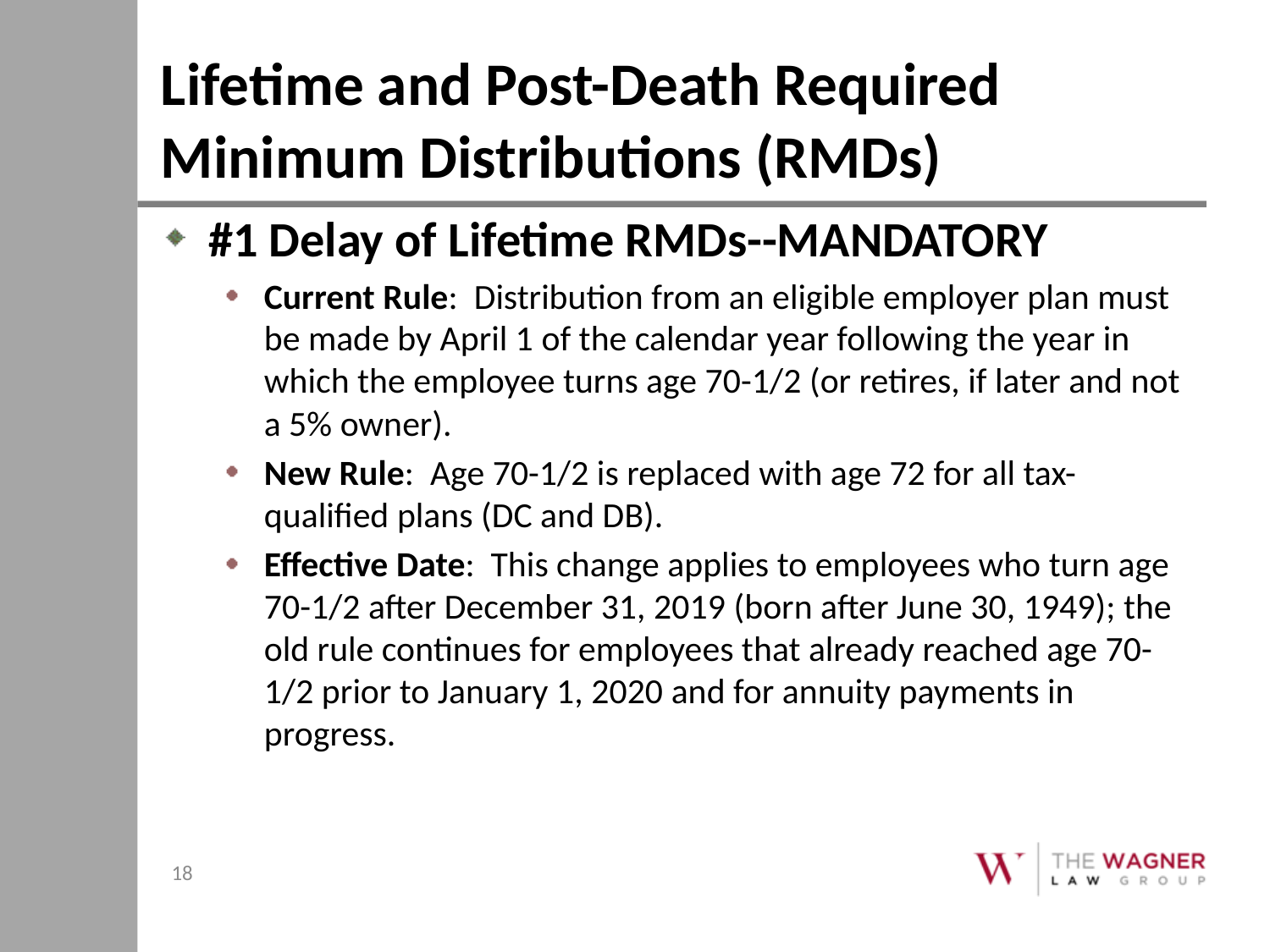

# Lifetime and Post-Death Required Minimum Distributions (RMDs)
#1 Delay of Lifetime RMDs--MANDATORY
Current Rule:  Distribution from an eligible employer plan must be made by April 1 of the calendar year following the year in which the employee turns age 70-1/2 (or retires, if later and not a 5% owner).
New Rule:  Age 70-1/2 is replaced with age 72 for all tax-qualified plans (DC and DB).
Effective Date:  This change applies to employees who turn age 70-1/2 after December 31, 2019 (born after June 30, 1949); the old rule continues for employees that already reached age 70-1/2 prior to January 1, 2020 and for annuity payments in progress.

18